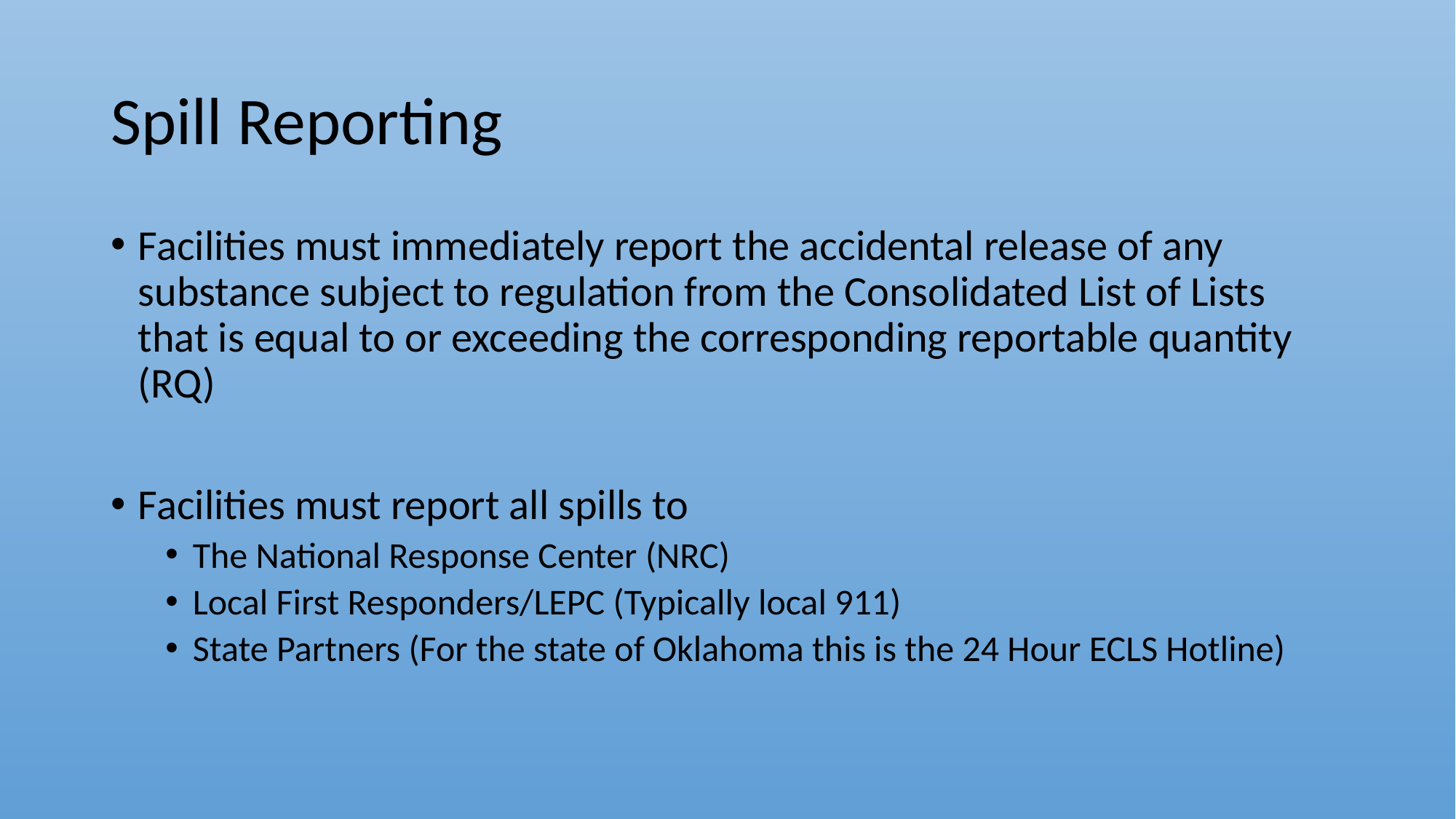

# Spill Reporting
Facilities must immediately report the accidental release of any substance subject to regulation from the Consolidated List of Lists that is equal to or exceeding the corresponding reportable quantity (RQ)

Facilities must report all spills to
The National Response Center (NRC)
Local First Responders/LEPC (Typically local 911)
State Partners (For the state of Oklahoma this is the 24 Hour ECLS Hotline)